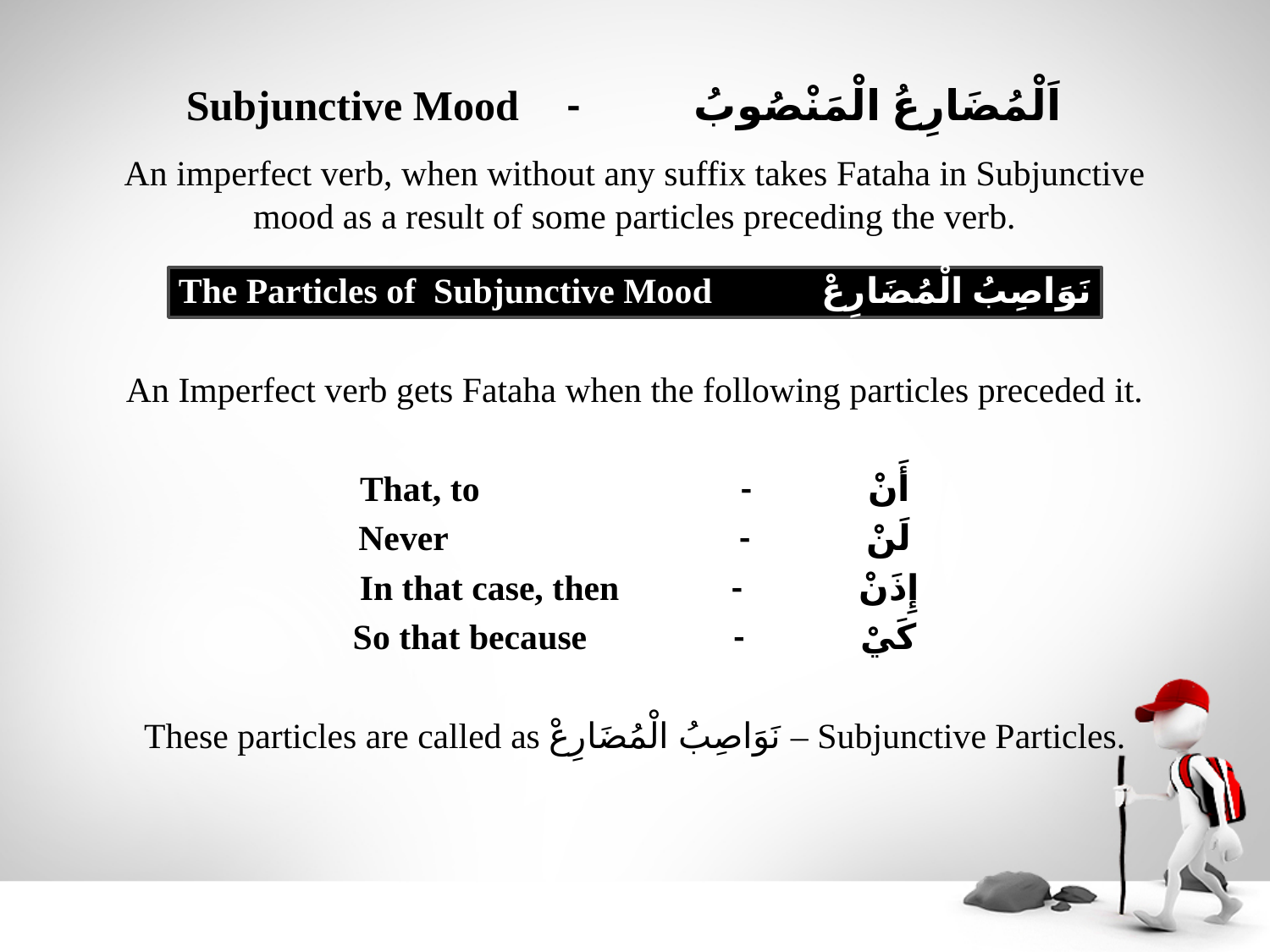

Subjunctive Mood 	-	اَلْمُضَارِعُ الْمَنْصُوبُ
An imperfect verb, when without any suffix takes Fataha in Subjunctive mood as a result of some particles preceding the verb.

The Particles of  Subjunctive Mood	 نَوَاصِبُ الْمُضَارِعْ

An Imperfect verb gets Fataha when the following particles preceded it.

That, to			-	أَنْ
Never			-	لَنْ
 In that case, then	-	إِذَنْ
So that because		-	كَيْ

These particles are called as نَوَاصِبُ الْمُضَارِعْ – Subjunctive Particles.